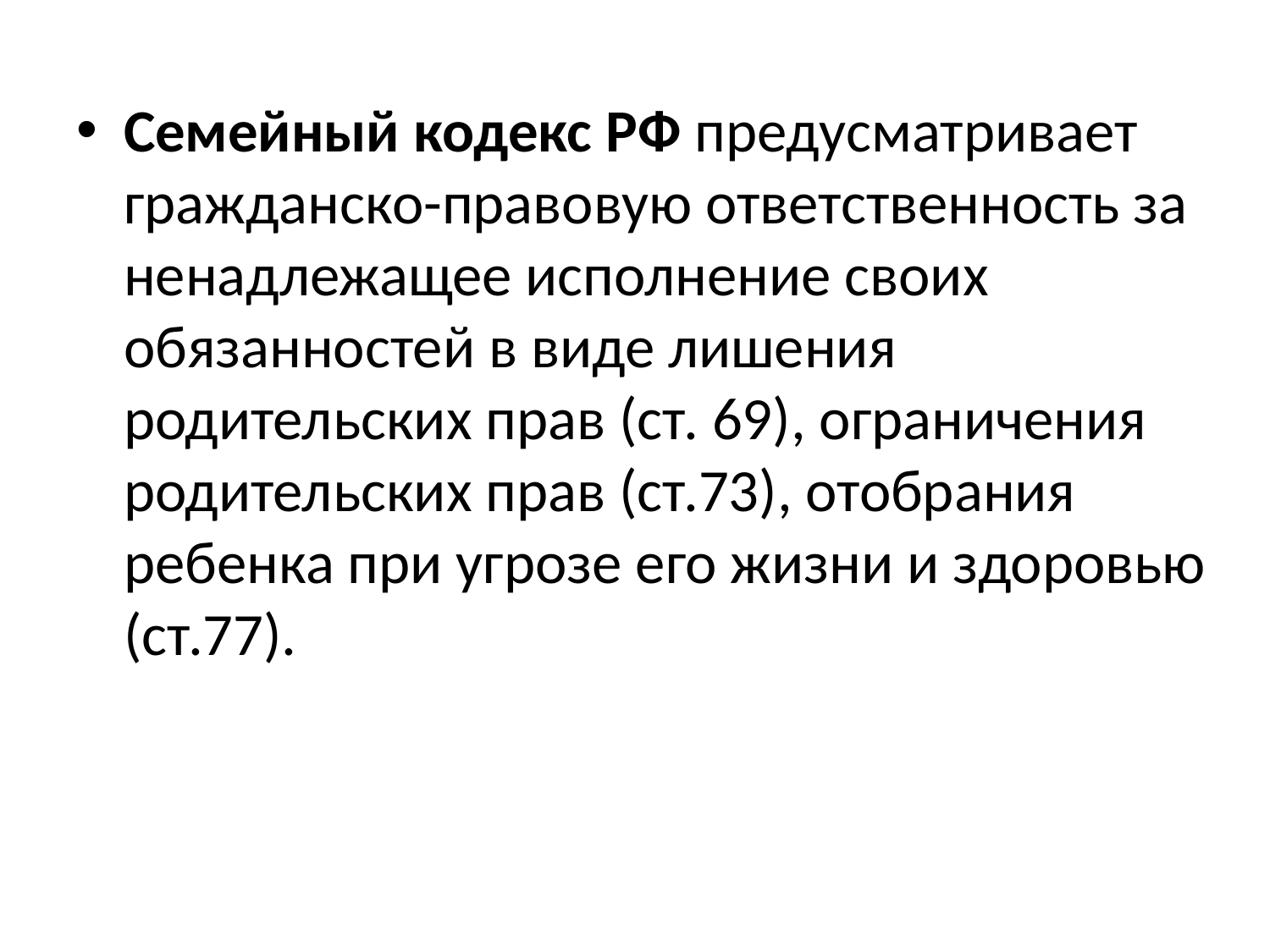

Семейный кодекс РФ предусматривает гражданско-правовую ответственность за ненадлежащее исполнение своих обязанностей в виде лишения родительских прав (ст. 69), ограничения родительских прав (ст.73), отобрания ребенка при угрозе его жизни и здоровью (ст.77).